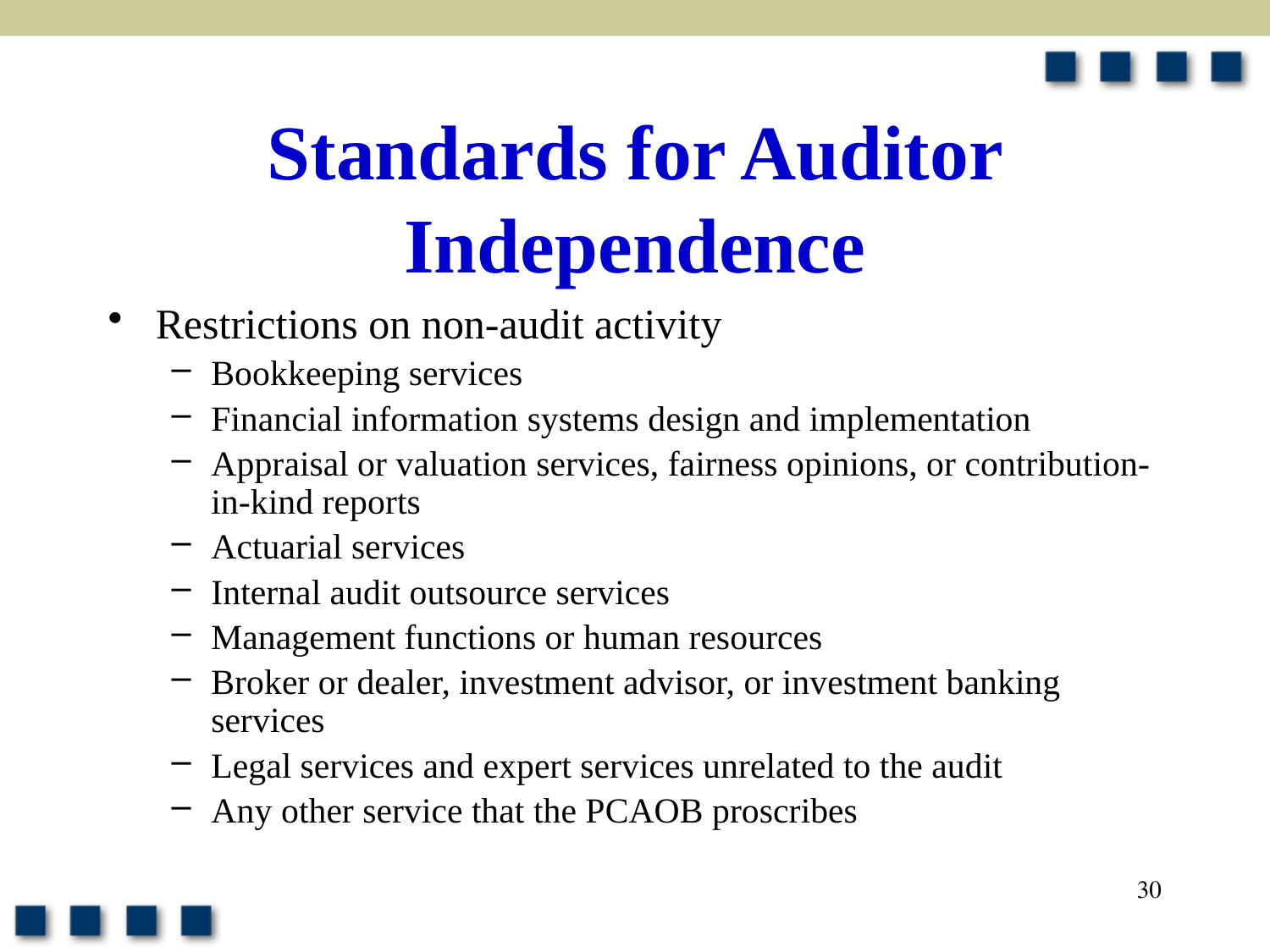

# Standards for Auditor Independence
Restrictions on non-audit activity
Bookkeeping services
Financial information systems design and implementation
Appraisal or valuation services, fairness opinions, or contribution-in-kind reports
Actuarial services
Internal audit outsource services
Management functions or human resources
Broker or dealer, investment advisor, or investment banking services
Legal services and expert services unrelated to the audit
Any other service that the PCAOB proscribes
30